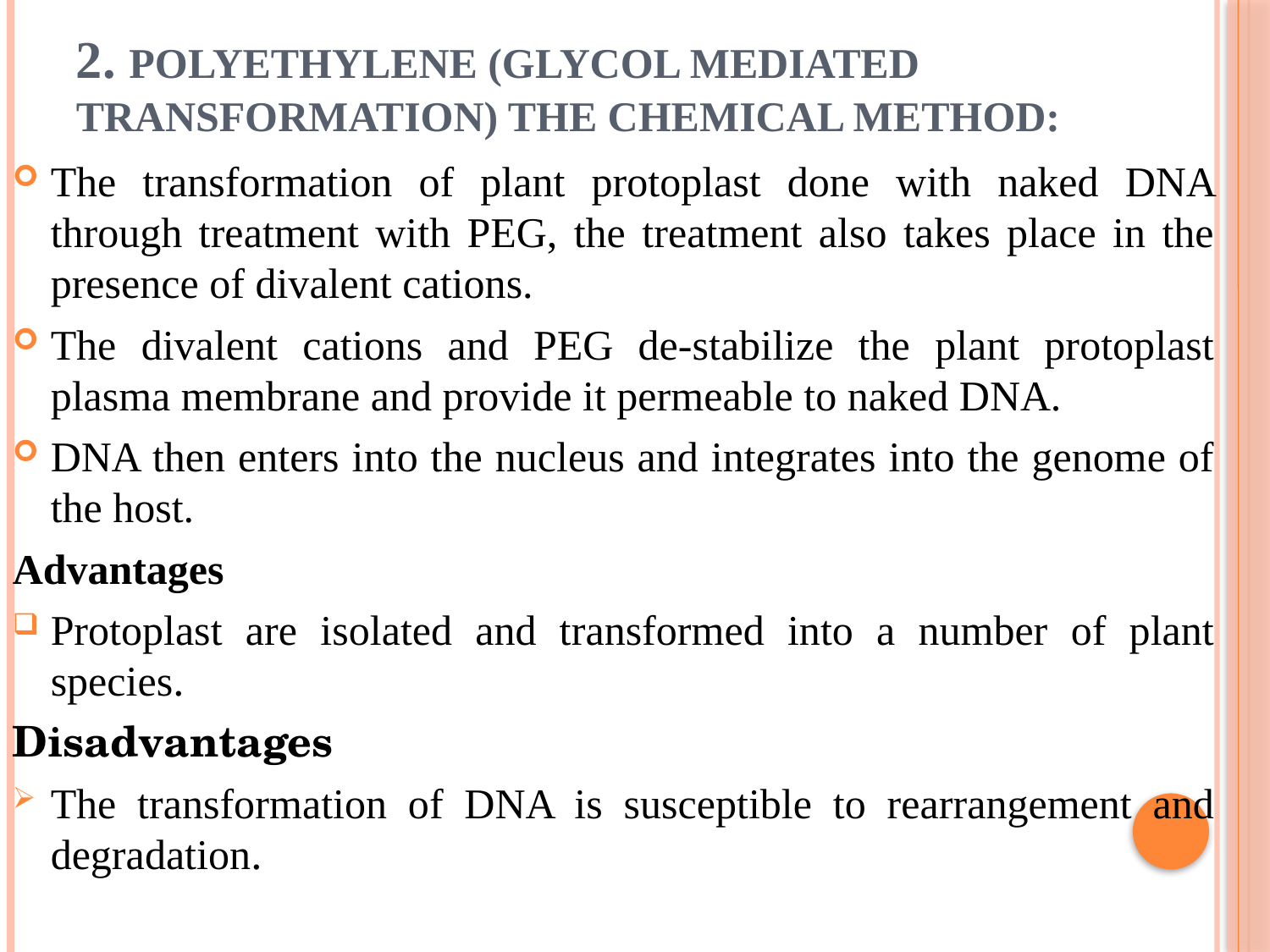

# 2. Polyethylene (glycol mediated transformation) the chemical method:

The transformation of plant protoplast done with naked DNA through treatment with PEG, the treatment also takes place in the presence of divalent cations.
The divalent cations and PEG de-stabilize the plant protoplast plasma membrane and provide it permeable to naked DNA.
DNA then enters into the nucleus and integrates into the genome of the host.
Advantages
Protoplast are isolated and transformed into a number of plant species.
Disadvantages
The transformation of DNA is susceptible to rearrangement and degradation.